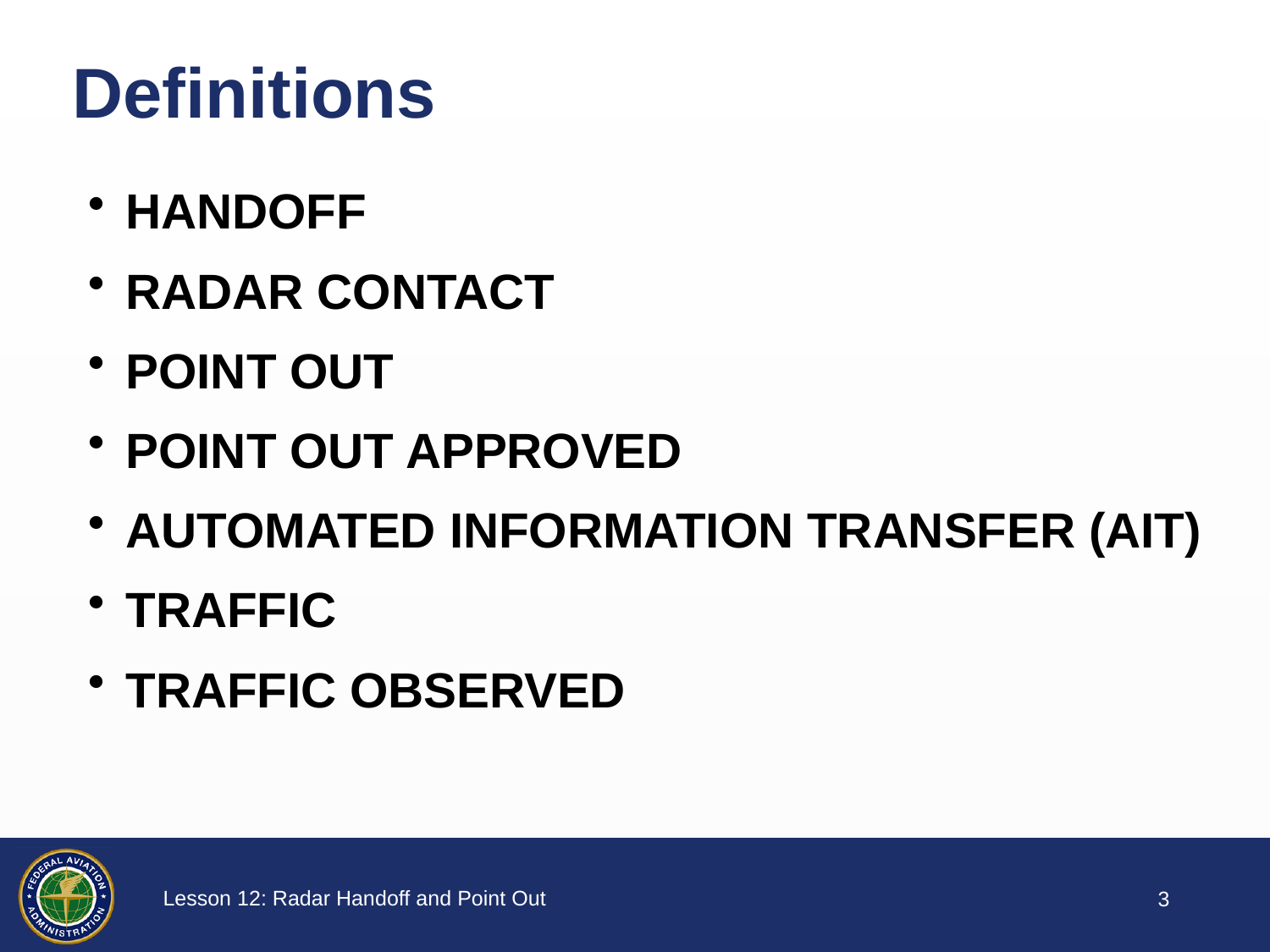

# Definitions
HANDOFF
RADAR CONTACT
POINT OUT
POINT OUT APPROVED
AUTOMATED INFORMATION TRANSFER (AIT)
TRAFFIC
TRAFFIC OBSERVED